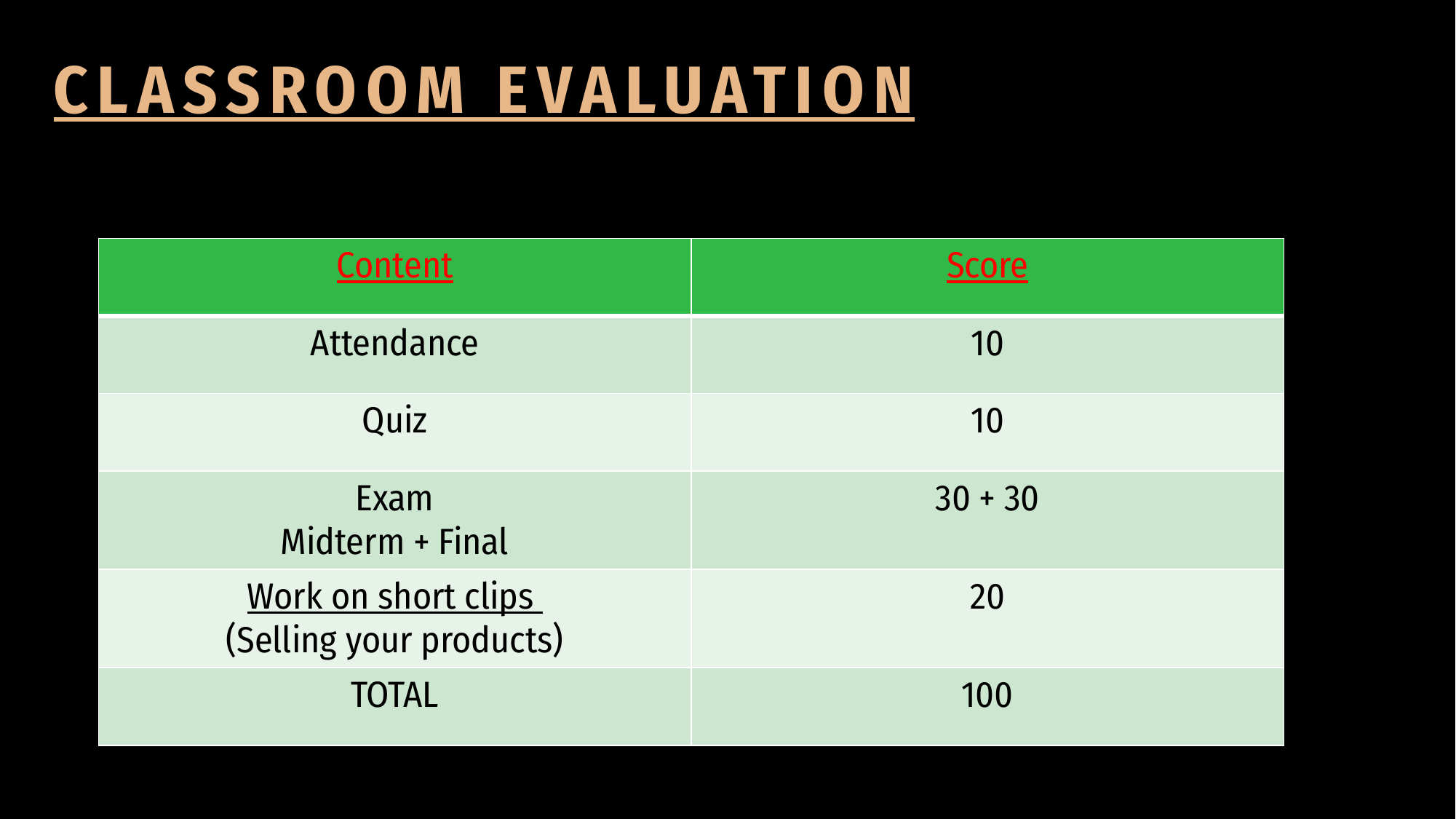

# Classroom Evaluation
| Content | Score |
| --- | --- |
| Attendance | 10 |
| Quiz | 10 |
| Exam Midterm + Final | 30 + 30 |
| Work on short clips (Selling your products) | 20 |
| TOTAL | 100 |